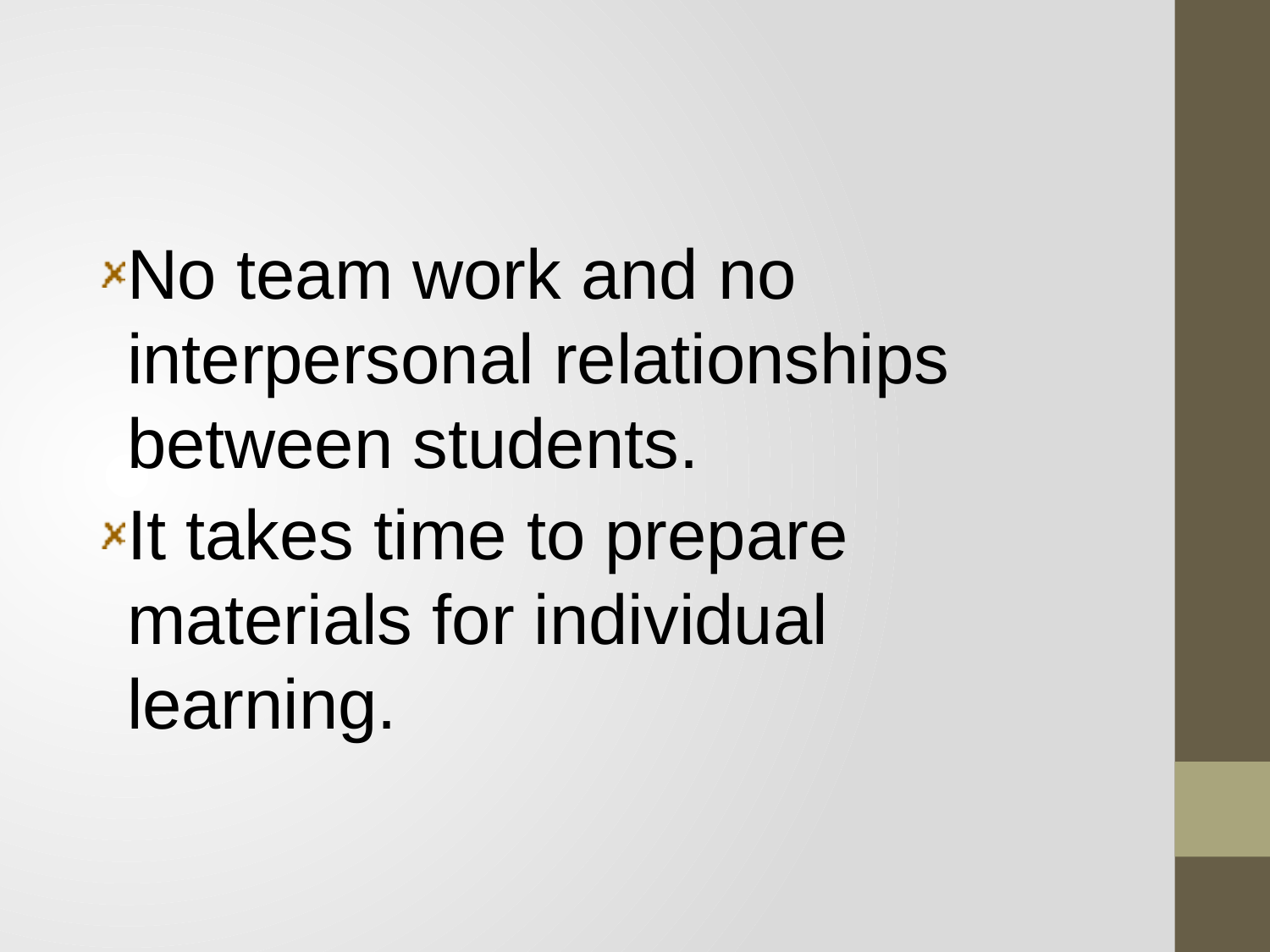

#
No team work and no interpersonal relationships between students.
It takes time to prepare materials for individual learning.